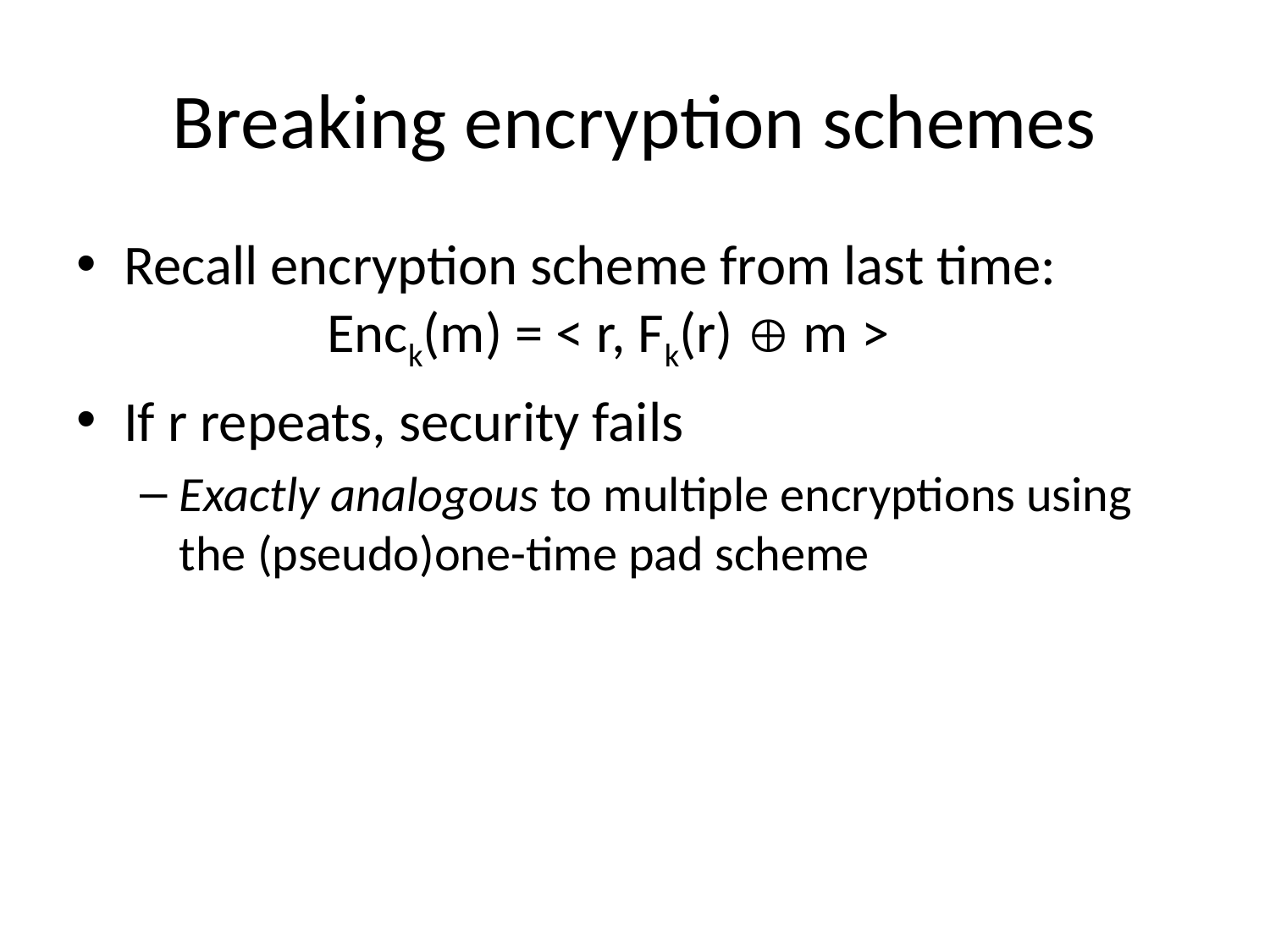

# Breaking encryption schemes
Recall encryption scheme from last time:
                Enck(m) = < r, Fk(r) ⊕ m >
If r repeats, security fails
Exactly analogous to multiple encryptions using the (pseudo)one-time pad scheme